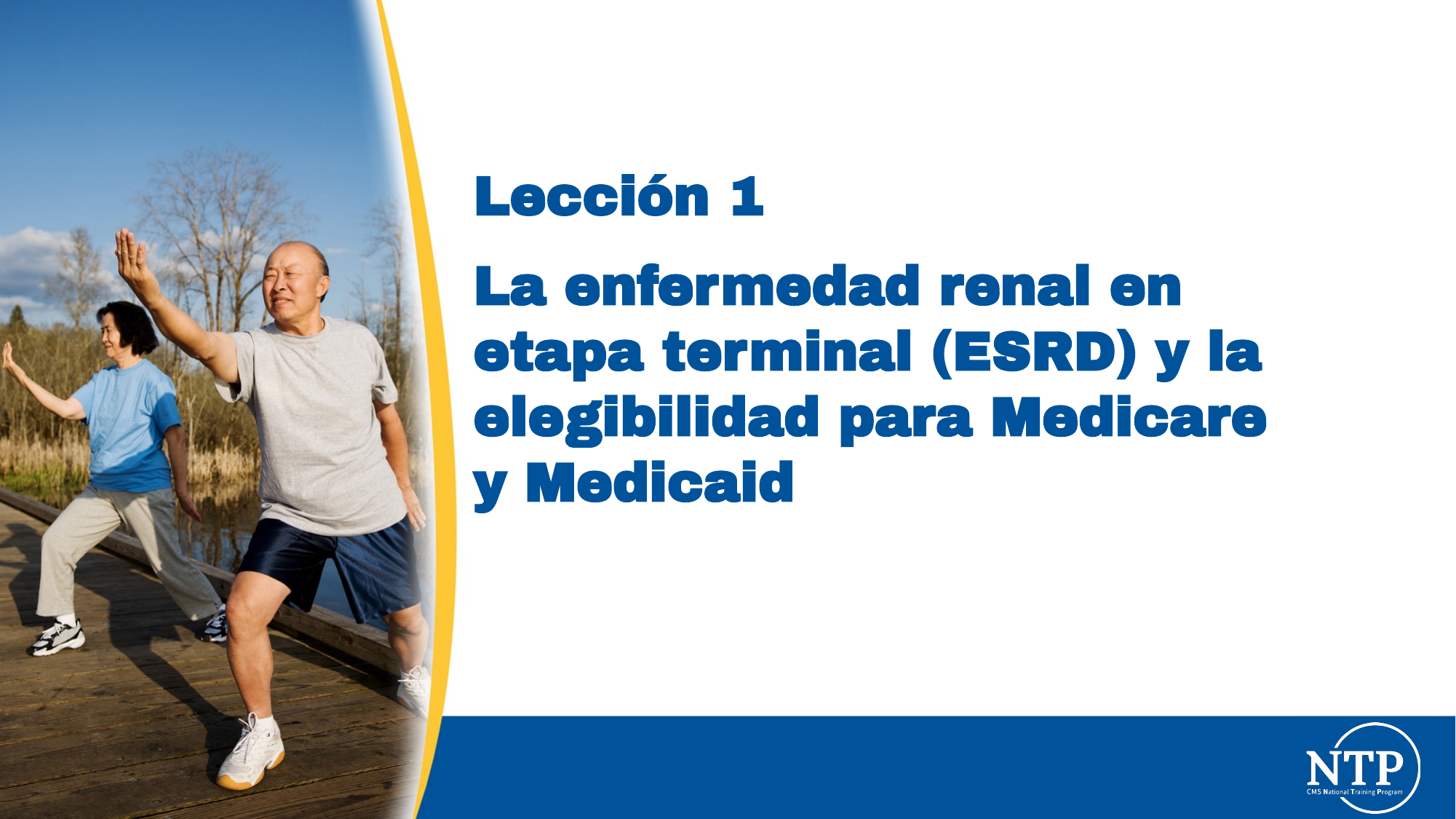

# Lección 1
La enfermedad renal en etapa terminal (ESRD) y la elegibilidad para Medicare
y Medicaid